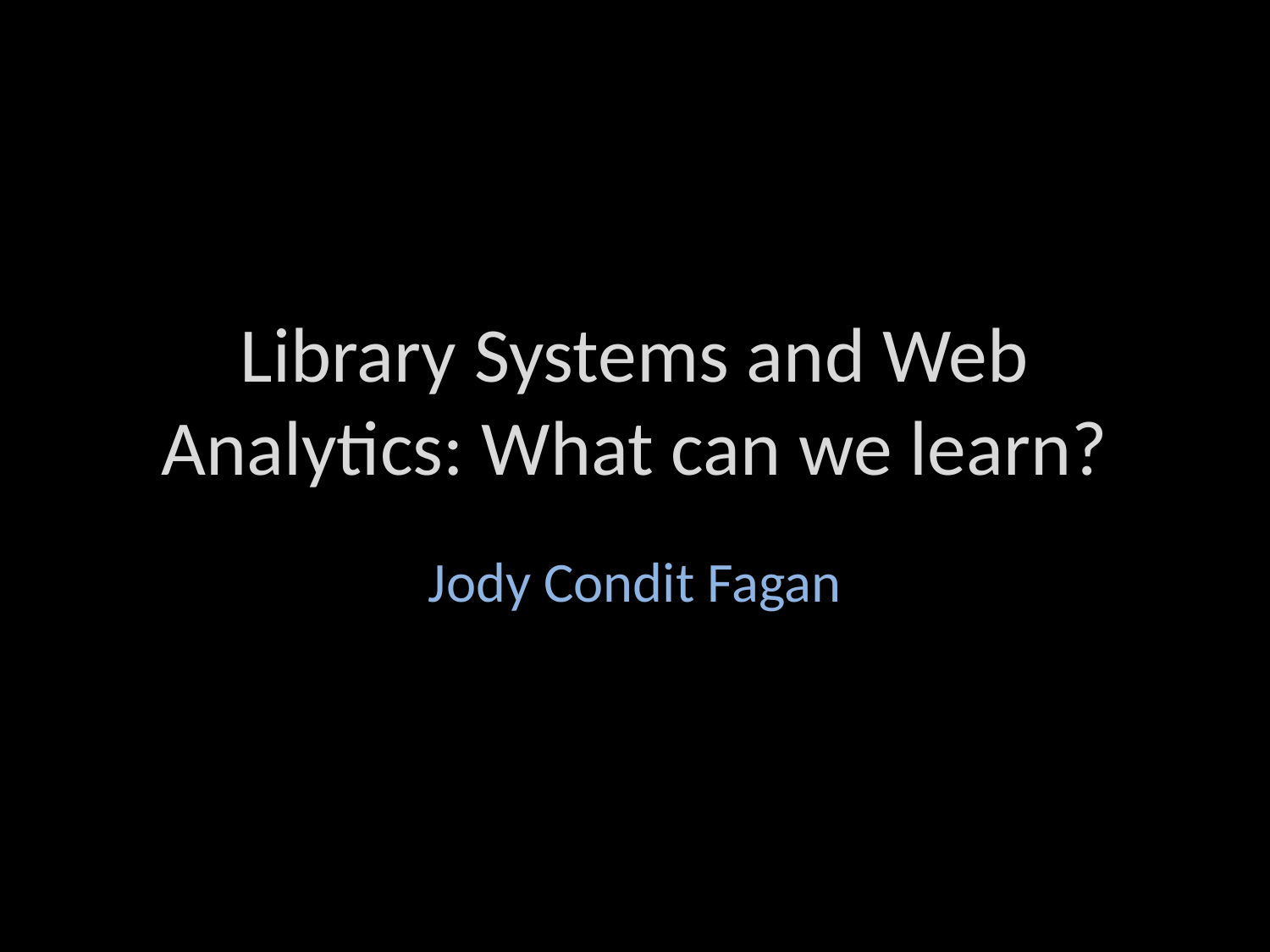

# Library Systems and Web Analytics: What can we learn?
Jody Condit Fagan